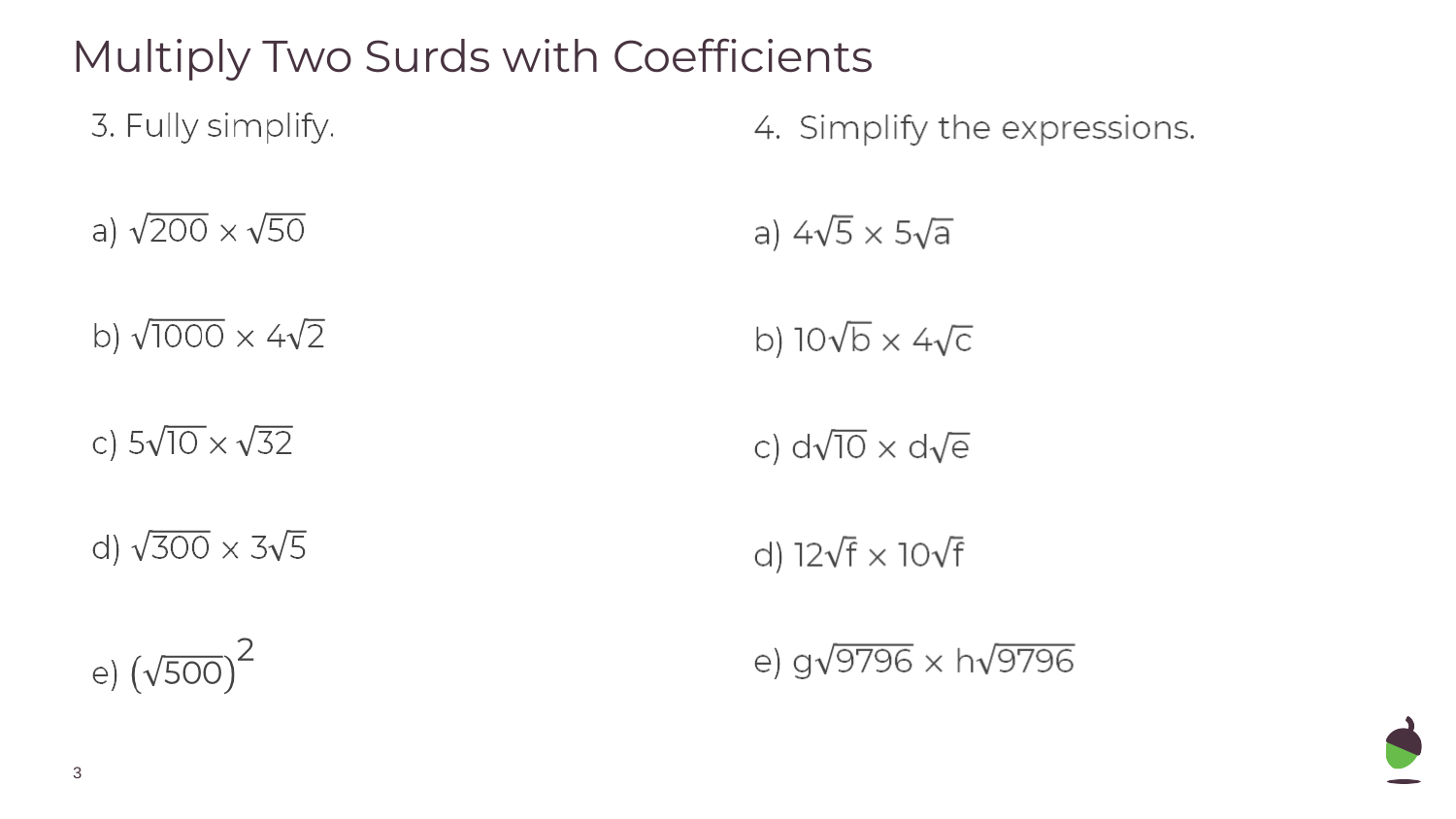

Multiply Two Surds with Coefficients
#

3